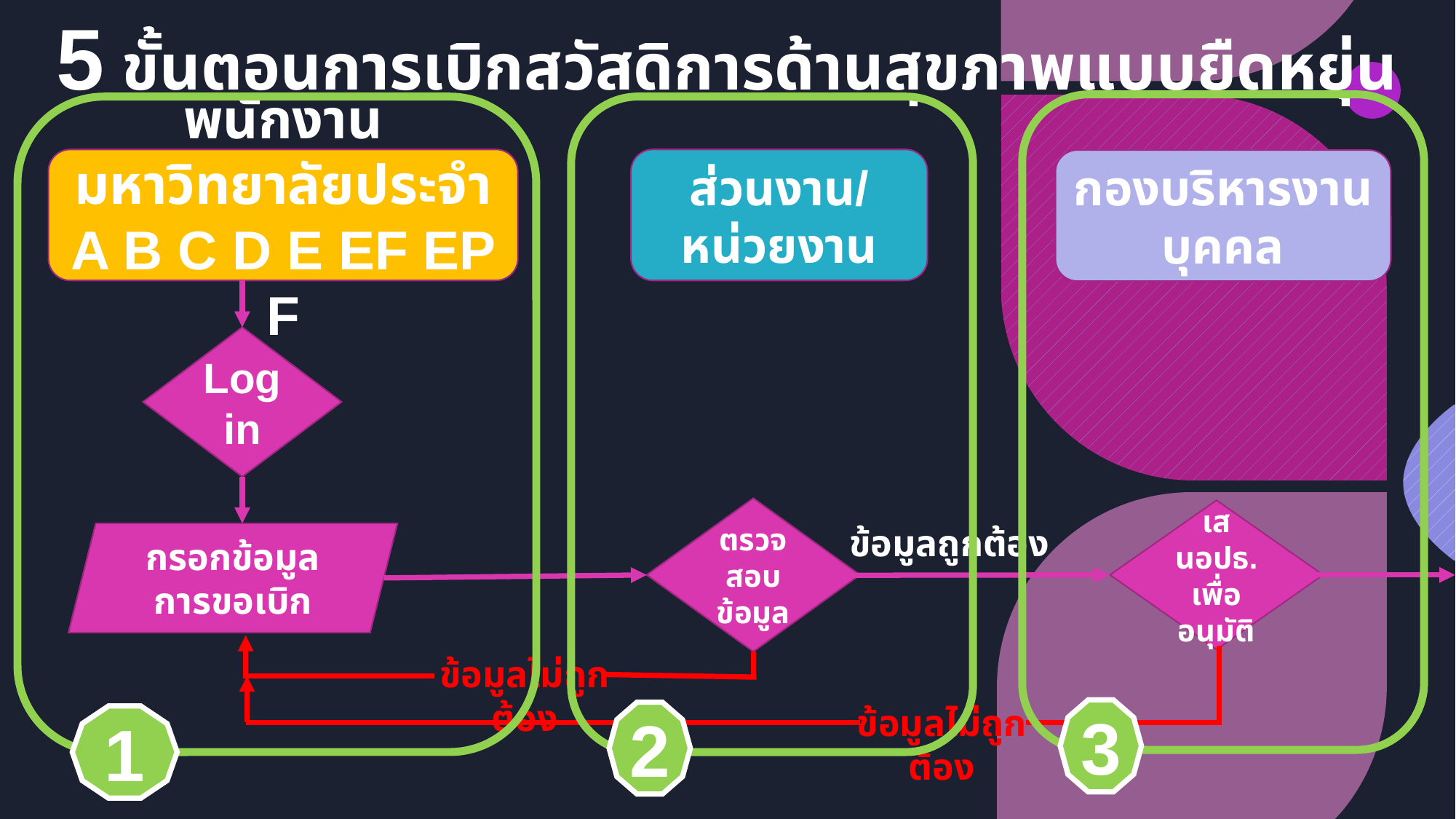

# 5 ขั้นตอนการเบิกสวัสดิการด้านสุขภาพแบบยืดหยุ่น

3

1

2
พนักงานมหาวิทยาลัยประจำ
A B C D E EF EP F
ส่วนงาน/หน่วยงาน
กองบริหารงานบุคคล
Login
ตรวจสอบ
ข้อมูล
เสนอปธ.
เพื่ออนุมัติ
ข้อมูลถูกต้อง
กรอกข้อมูลการขอเบิก
ข้อมูลไม่ถูกต้อง
ข้อมูลไม่ถูกต้อง